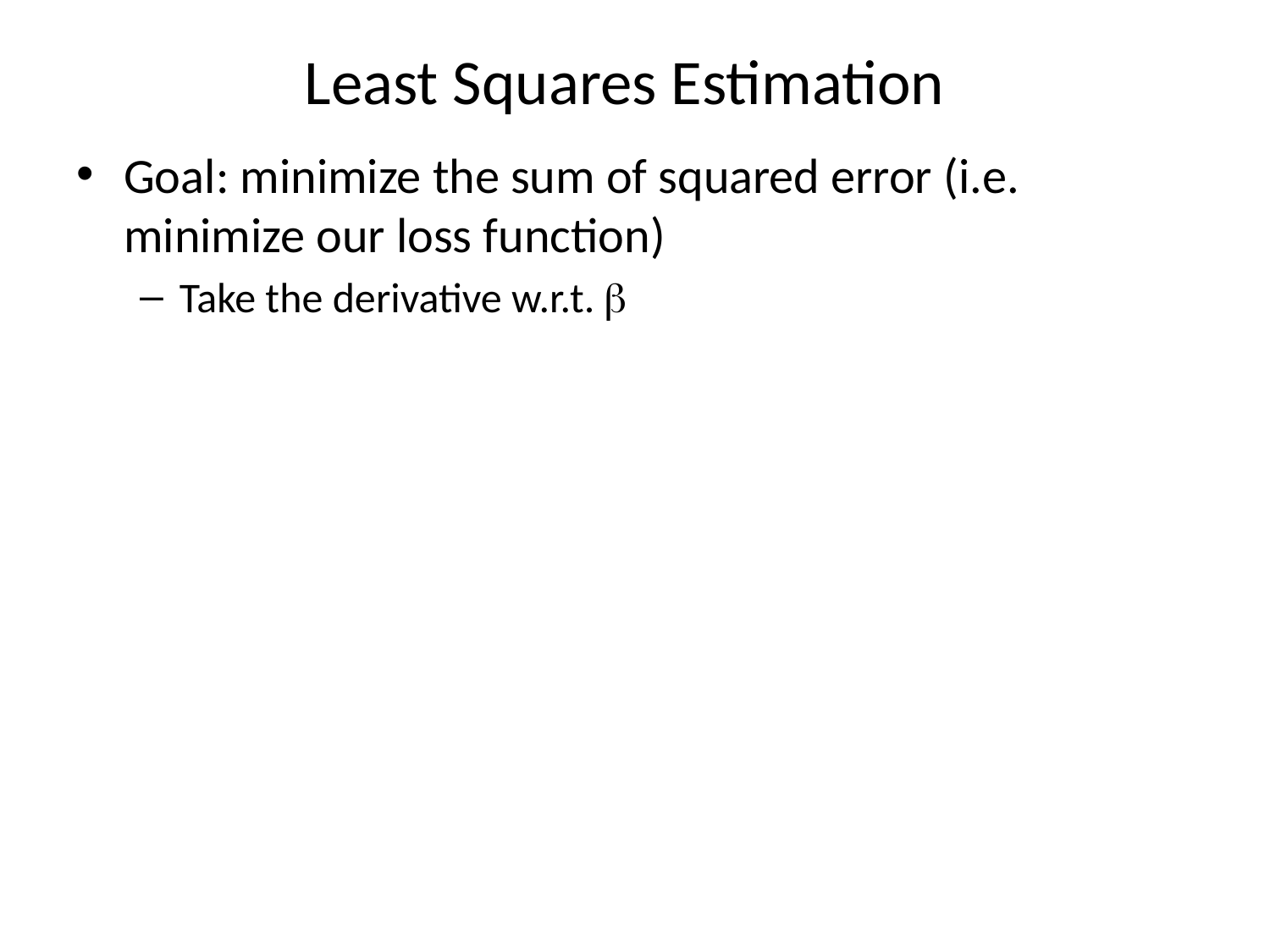

# Least Squares Estimation
Goal: minimize the sum of squared error (i.e. minimize our loss function)
Take the derivative w.r.t. β